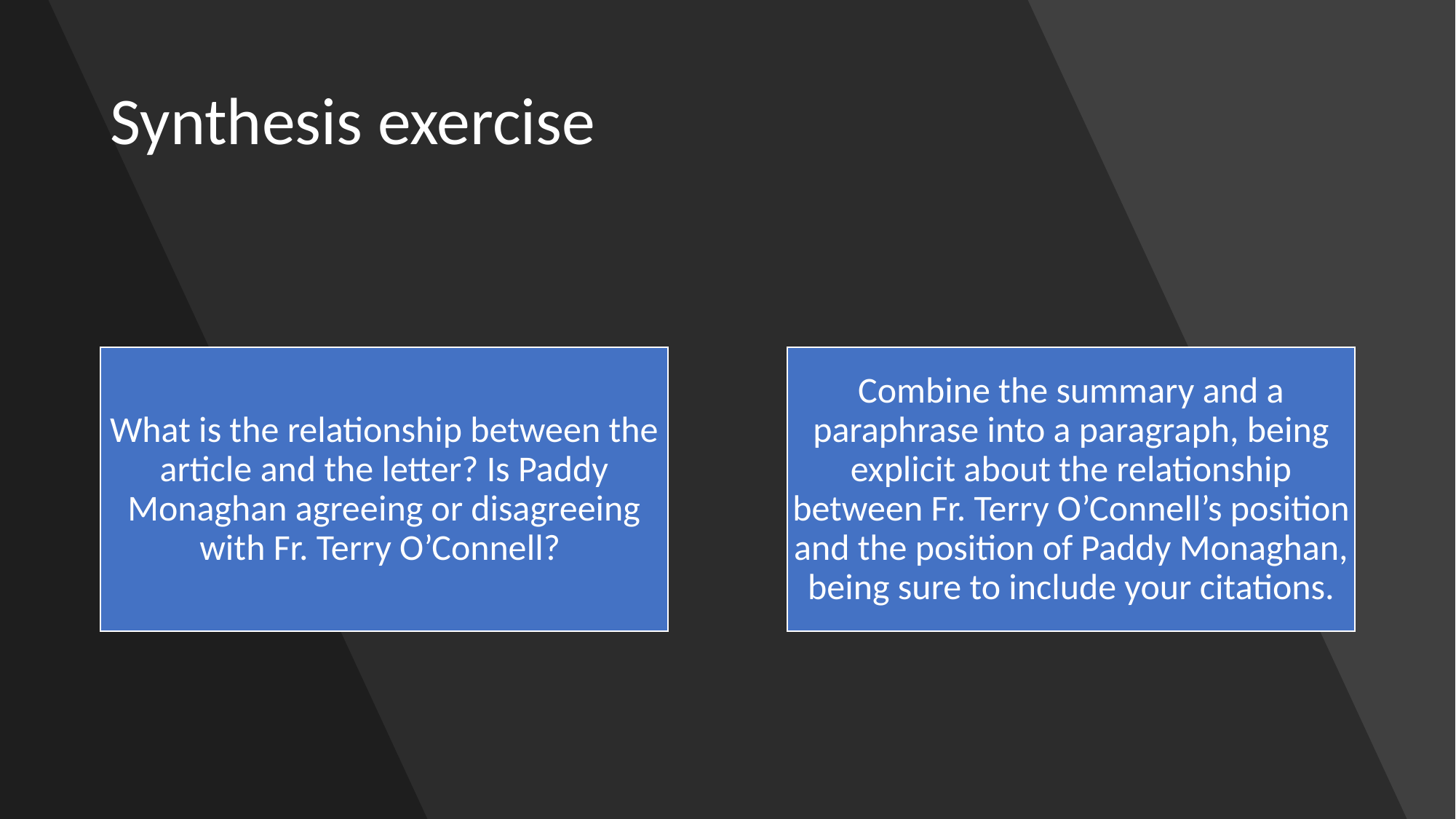

# Synthesis exercise
What is the relationship between the article and the letter? Is Paddy Monaghan agreeing or disagreeing with Fr. Terry O’Connell?
Combine the summary and a paraphrase into a paragraph, being explicit about the relationship between Fr. Terry O’Connell’s position and the position of Paddy Monaghan, being sure to include your citations.